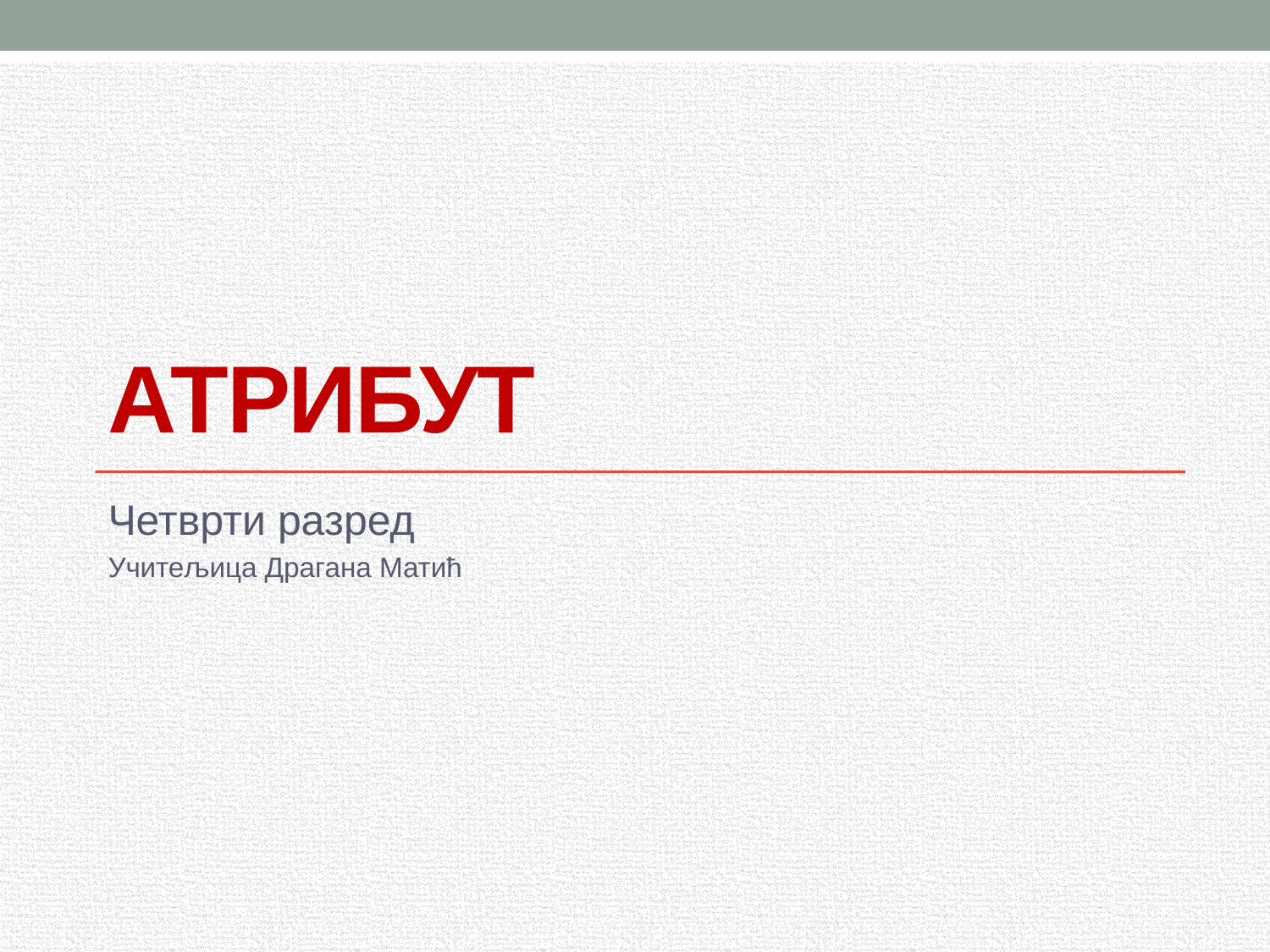

# АТРИБУТ
Четврти разред
Учитељица Драгана Матић